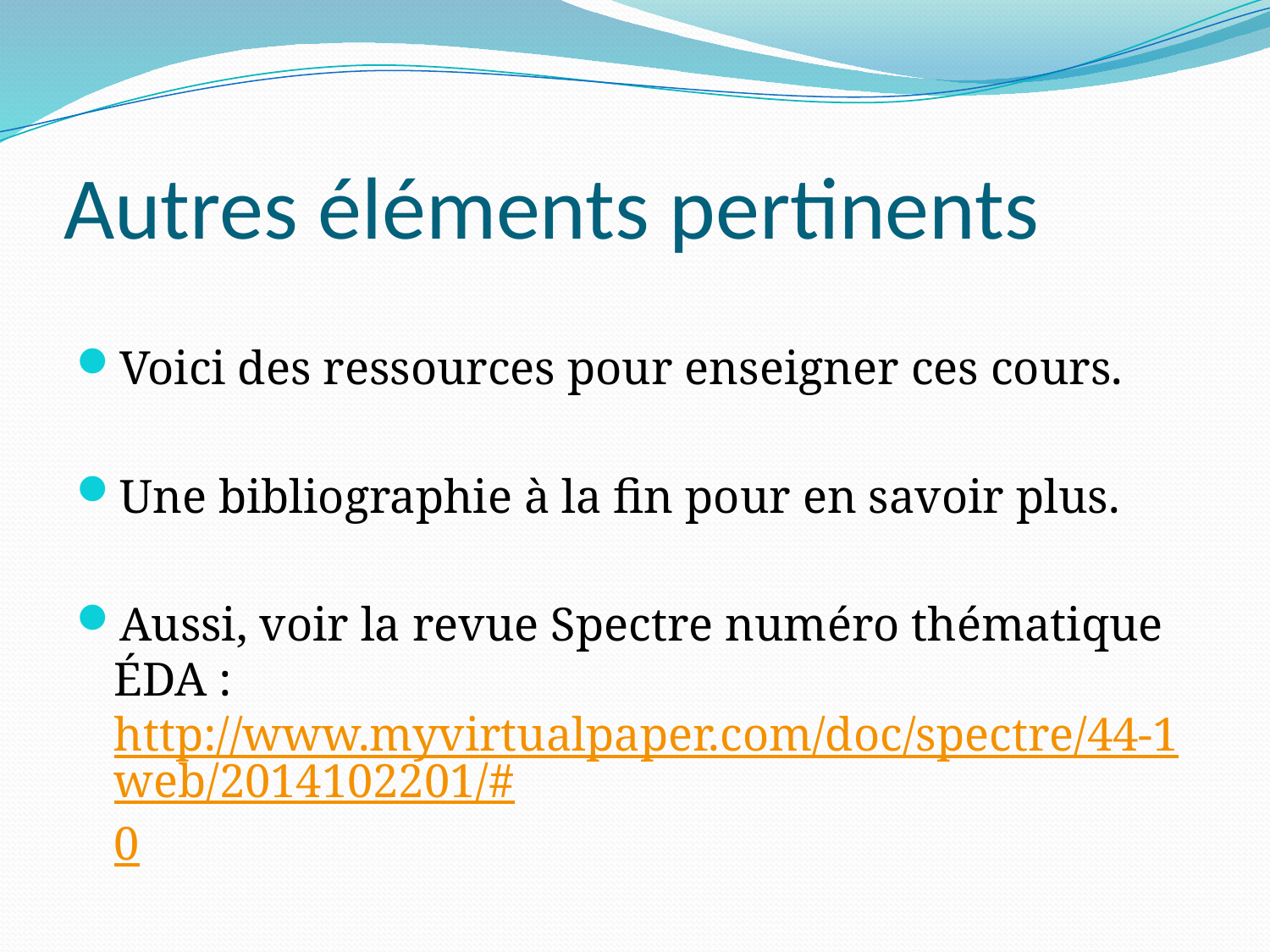

# Autres éléments pertinents

Voici des ressources pour enseigner ces cours.

Une bibliographie à la fin pour en savoir plus.

Aussi, voir la revue Spectre numéro thématique ÉDA : http://www.myvirtualpaper.com/doc/spectre/44-1web/2014102201/#0